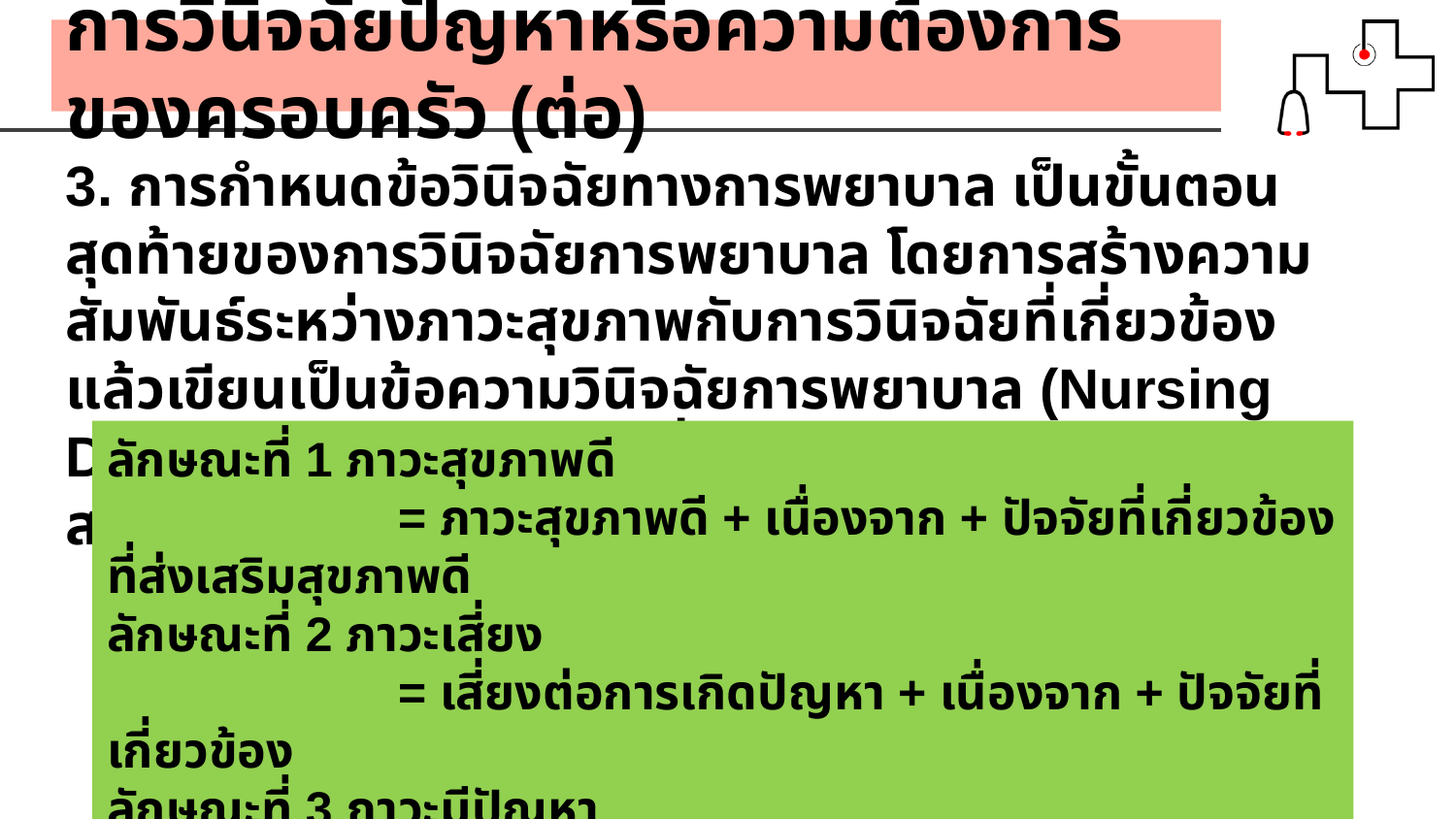

การวินิจฉัยปัญหาหรือความต้องการของครอบครัว (ต่อ)
3. การกำหนดข้อวินิจฉัยทางการพยาบาล เป็นขั้นตอนสุดท้ายของการวินิจฉัยการพยาบาล โดยการสร้างความสัมพันธ์ระหว่างภาวะสุขภาพกับการวินิจฉัยที่เกี่ยวข้อง แล้วเขียนเป็นข้อความวินิจฉัยการพยาบาล (Nursing Diagnosis statement) ซึ่งในการกำหนดข้อวินิจฉัย สามารถกำหนดได้ใน 3 ลักษณะ ดังนี้
ลักษณะที่ 1 ภาวะสุขภาพดี
		= ภาวะสุขภาพดี + เนื่องจาก + ปัจจัยที่เกี่ยวข้องที่ส่งเสริมสุขภาพดี
ลักษณะที่ 2 ภาวะเสี่ยง
		= เสี่ยงต่อการเกิดปัญหา + เนื่องจาก + ปัจจัยที่เกี่ยวข้อง
ลักษณะที่ 3 ภาวะมีปัญหา
		= ปัญหาสุขภาพ + เนื่องจาก + ปัจจัยที่ทำให้เกิด